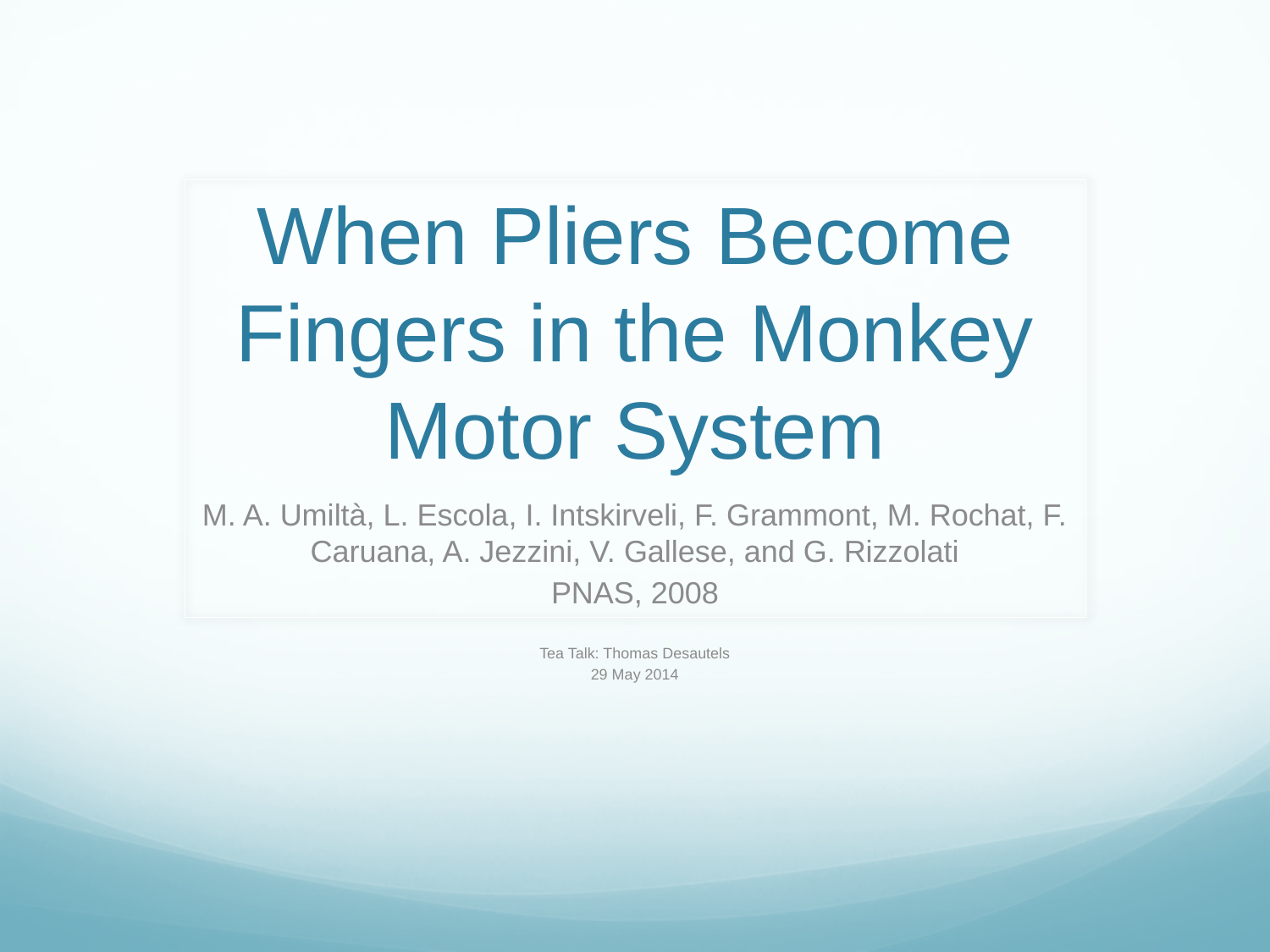

# When Pliers Become Fingers in the Monkey Motor System
M. A. Umiltà, L. Escola, I. Intskirveli, F. Grammont, M. Rochat, F. Caruana, A. Jezzini, V. Gallese, and G. Rizzolati
PNAS, 2008

Tea Talk: Thomas Desautels
29 May 2014